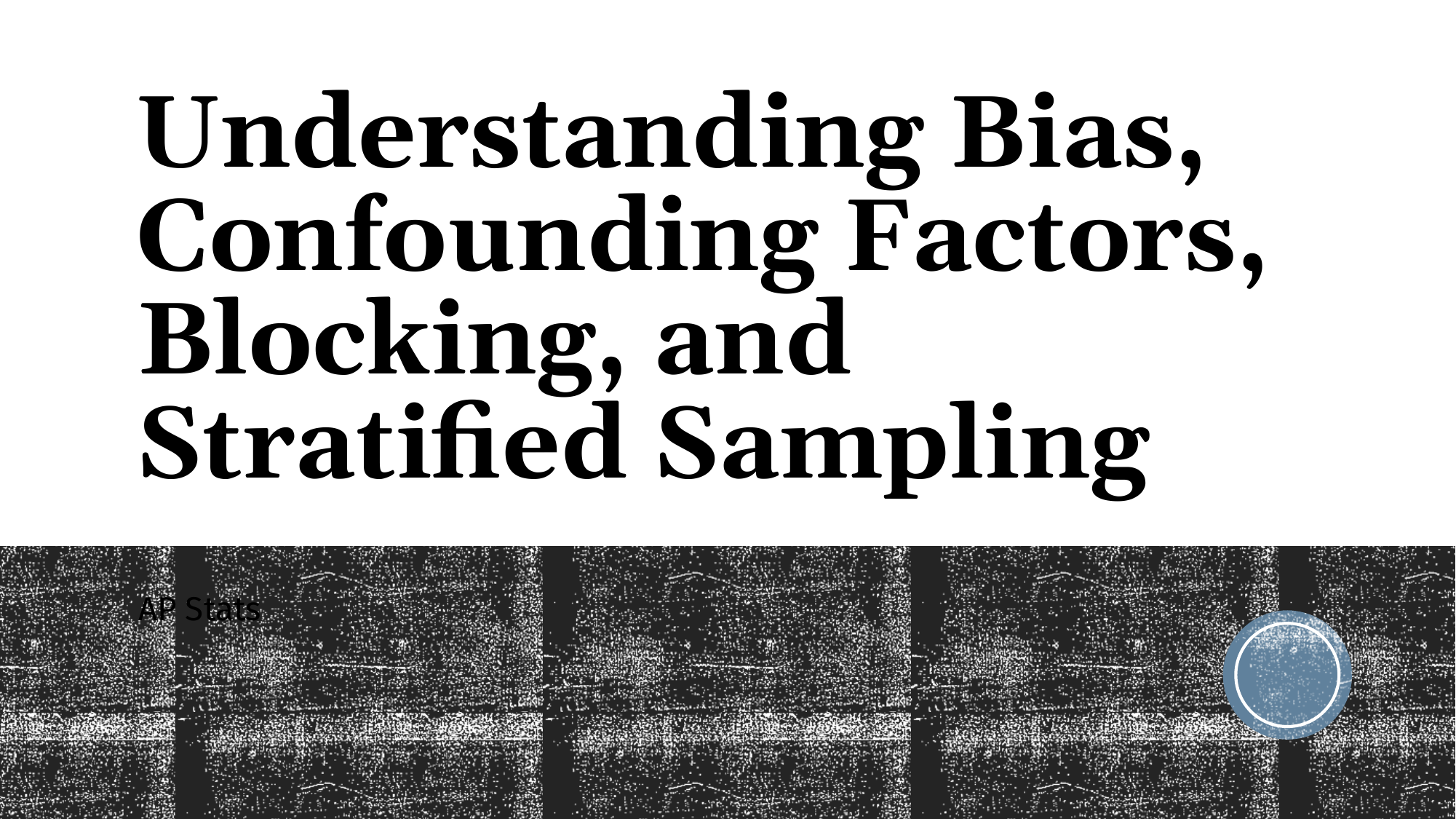

# Understanding Bias, Confounding Factors, Blocking, and Stratified Sampling

AP Stats